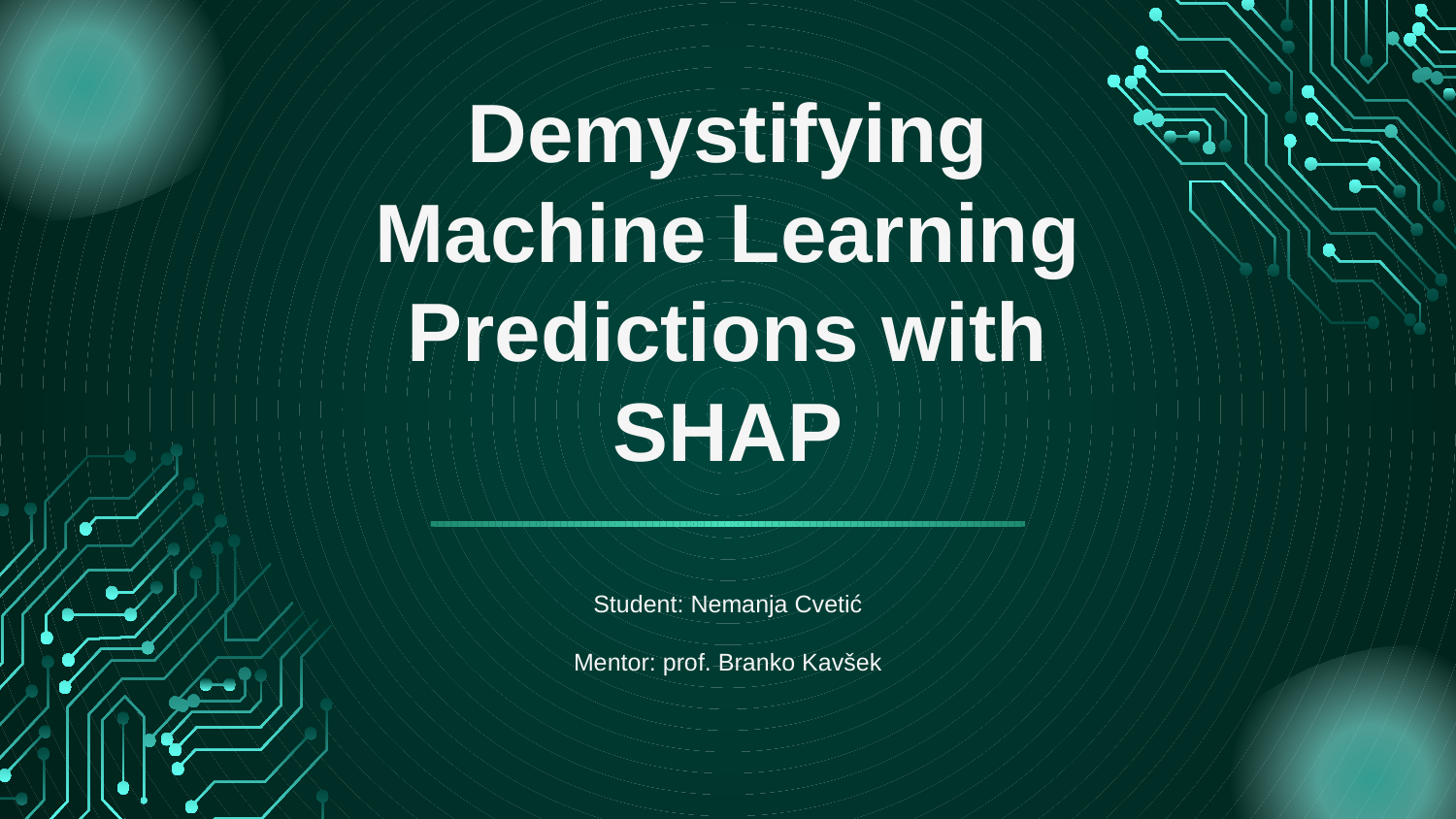

# Demystifying Machine Learning Predictions with SHAP

Student: Nemanja Cvetić

Mentor: prof. Branko Kavšek